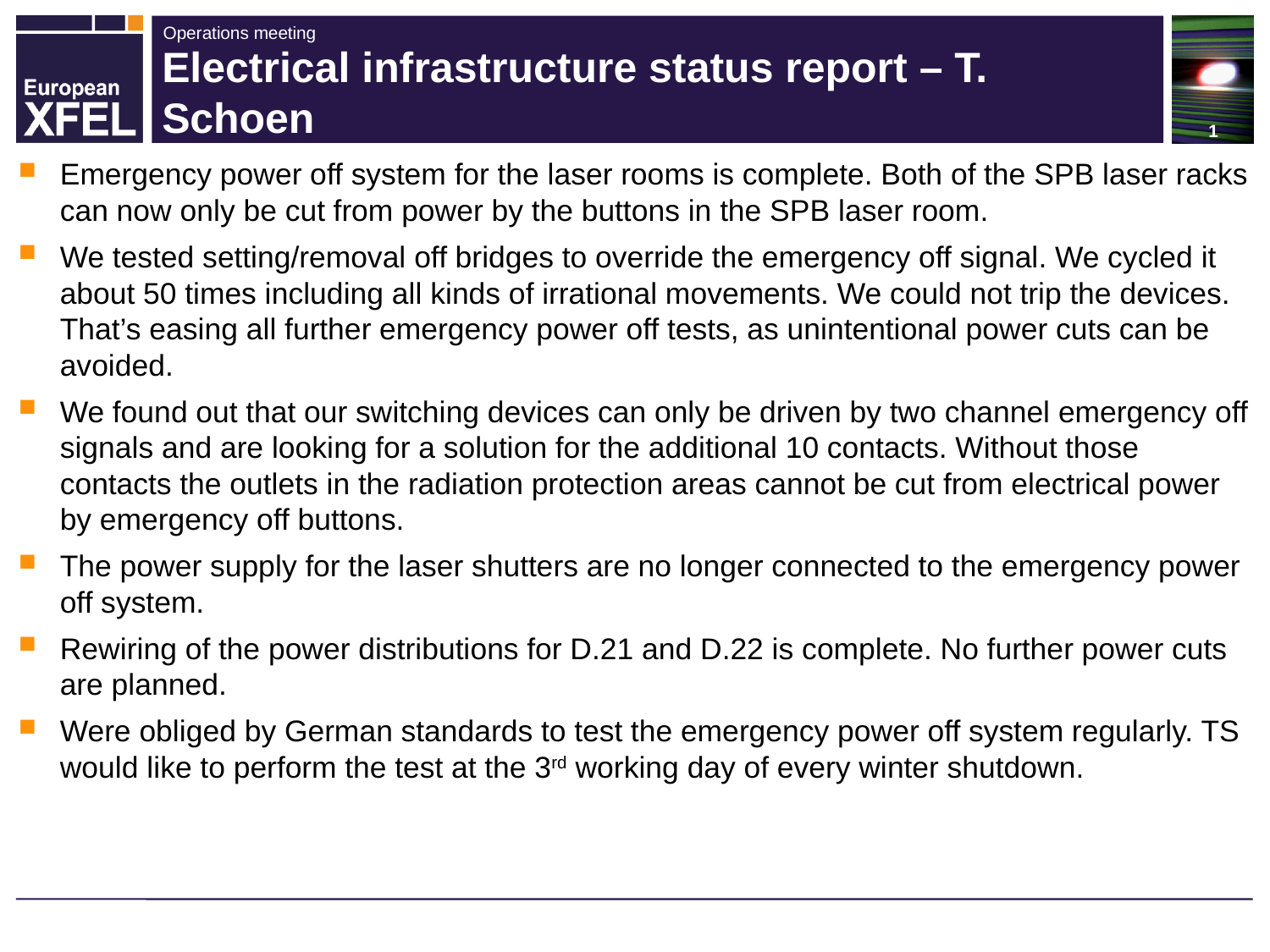

# Electrical infrastructure status report – T. Schoen
Emergency power off system for the laser rooms is complete. Both of the SPB laser racks can now only be cut from power by the buttons in the SPB laser room.
We tested setting/removal off bridges to override the emergency off signal. We cycled it about 50 times including all kinds of irrational movements. We could not trip the devices. That’s easing all further emergency power off tests, as unintentional power cuts can be avoided.
We found out that our switching devices can only be driven by two channel emergency off signals and are looking for a solution for the additional 10 contacts. Without those contacts the outlets in the radiation protection areas cannot be cut from electrical power by emergency off buttons.
The power supply for the laser shutters are no longer connected to the emergency power off system.
Rewiring of the power distributions for D.21 and D.22 is complete. No further power cuts are planned.
Were obliged by German standards to test the emergency power off system regularly. TS would like to perform the test at the 3rd working day of every winter shutdown.